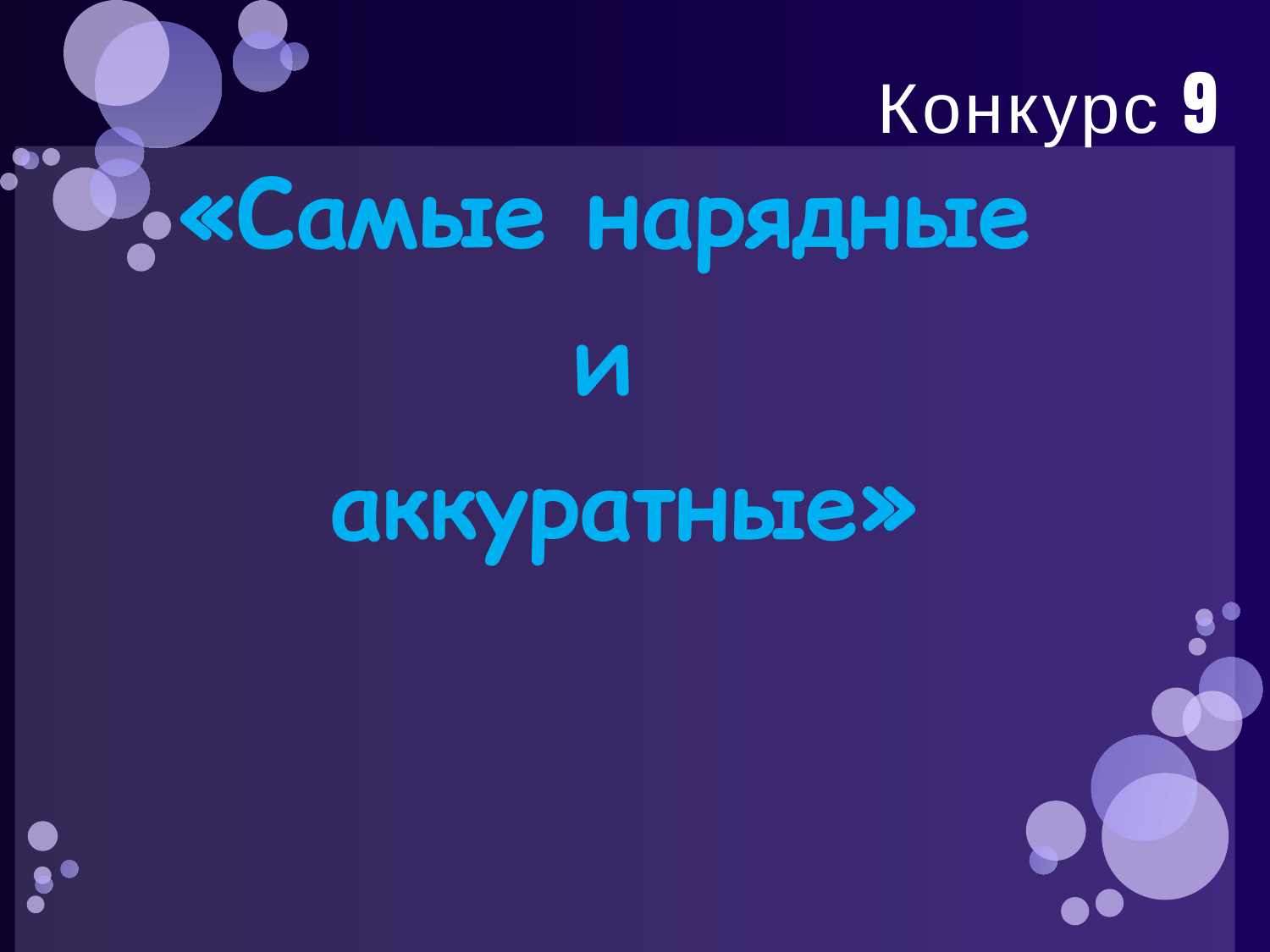

# Конкурс 9
«Самые нарядные
и
аккуратные»